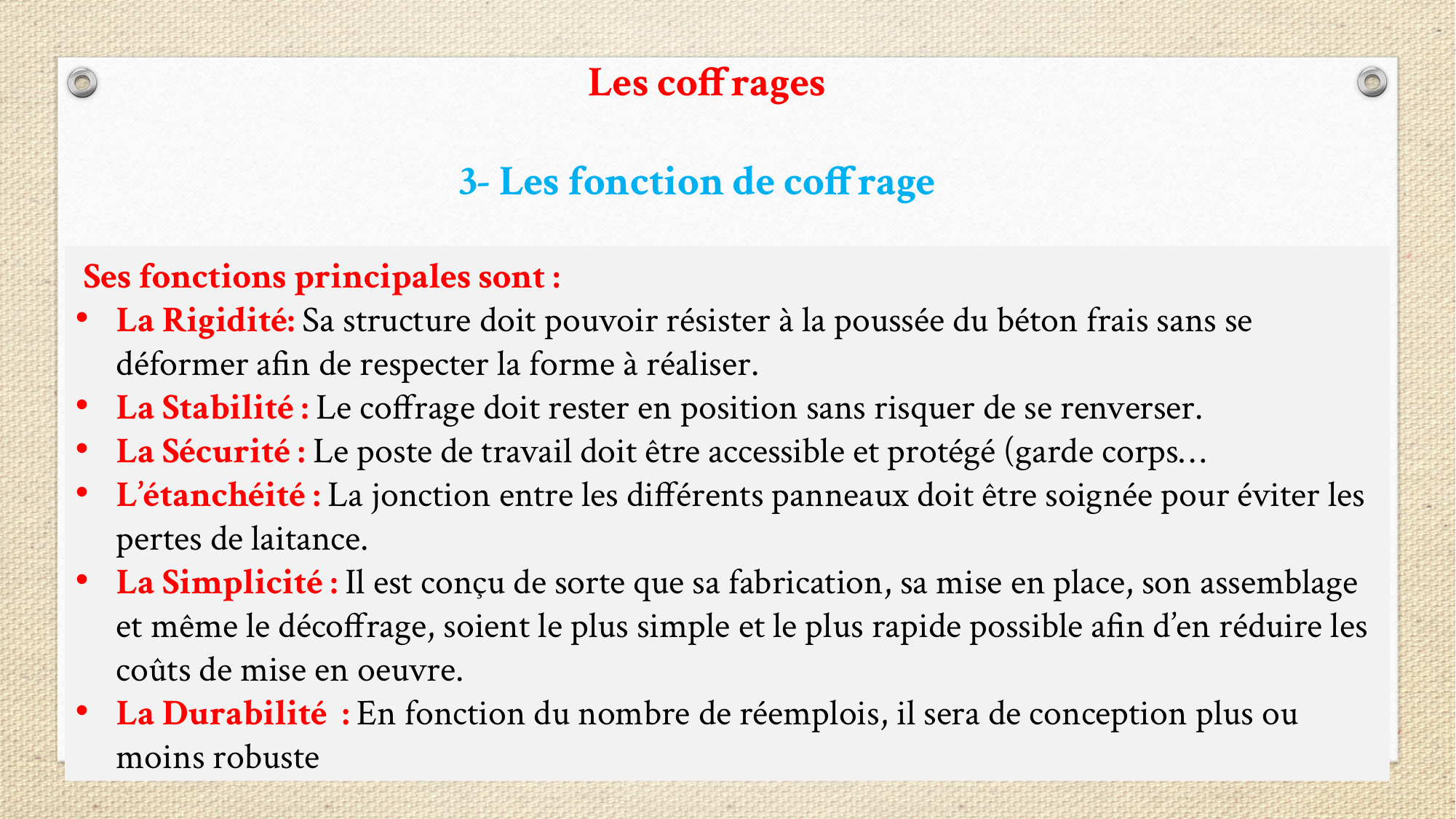

Les coffrages
3- Les fonction de coffrage
 Ses fonctions principales sont :
La Rigidité: Sa structure doit pouvoir résister à la poussée du béton frais sans se déformer afin de respecter la forme à réaliser.
La Stabilité : Le coffrage doit rester en position sans risquer de se renverser.
La Sécurité : Le poste de travail doit être accessible et protégé (garde corps…
L’étanchéité : La jonction entre les différents panneaux doit être soignée pour éviter les pertes de laitance.
La Simplicité : Il est conçu de sorte que sa fabrication, sa mise en place, son assemblage et même le décoffrage, soient le plus simple et le plus rapide possible afin d’en réduire les coûts de mise en oeuvre.
La Durabilité  : En fonction du nombre de réemplois, il sera de conception plus ou moins robuste